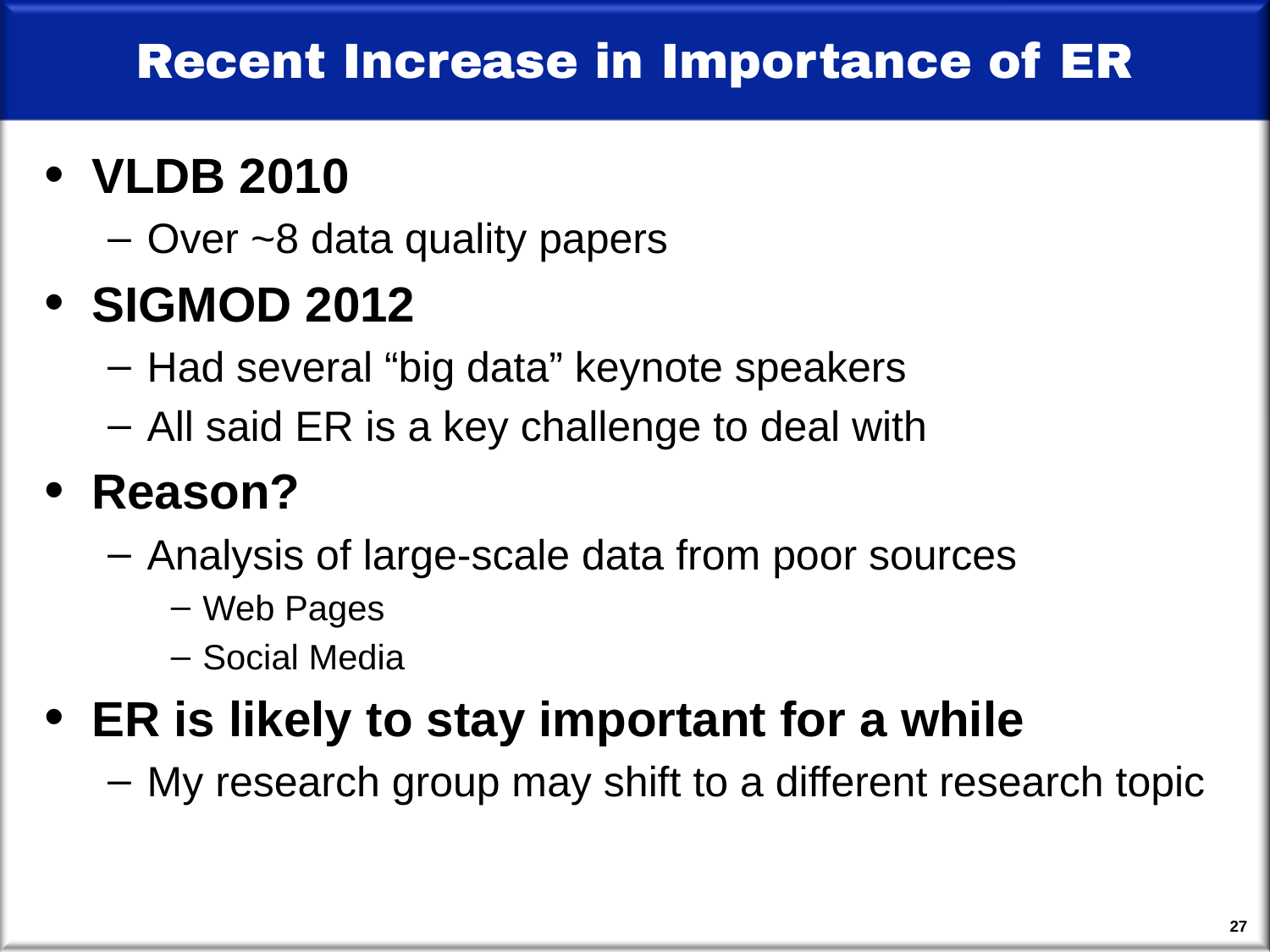

# Recent Increase in Importance of ER
VLDB 2010
Over ~8 data quality papers
SIGMOD 2012
Had several “big data” keynote speakers
All said ER is a key challenge to deal with
Reason?
Analysis of large-scale data from poor sources
Web Pages
Social Media
ER is likely to stay important for a while
My research group may shift to a different research topic
27